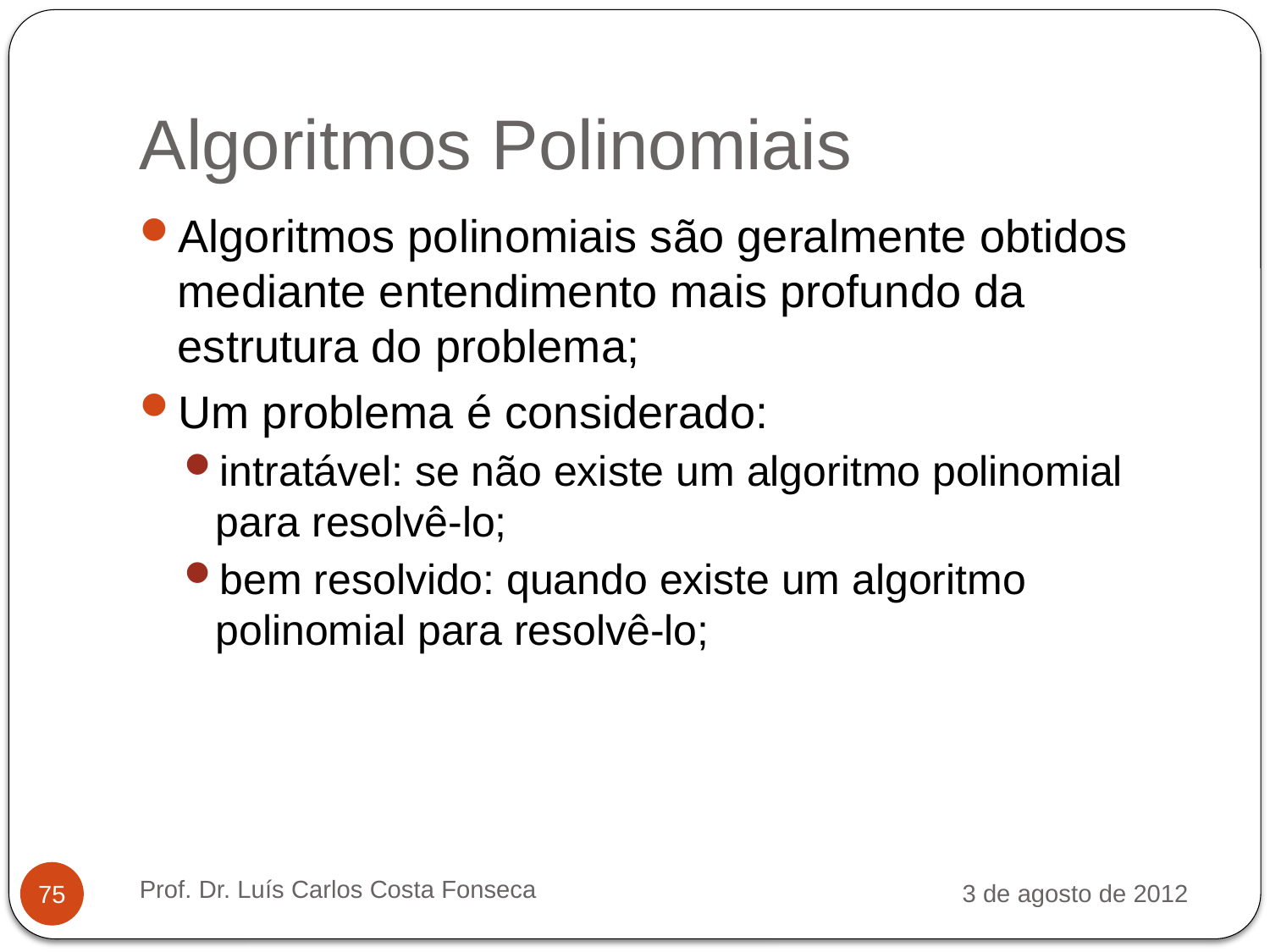

# Algoritmos Polinomiais
Algoritmos polinomiais são geralmente obtidos mediante entendimento mais profundo da estrutura do problema;
Um problema é considerado:
intratável: se não existe um algoritmo polinomial para resolvê-lo;
bem resolvido: quando existe um algoritmo polinomial para resolvê-lo;
Prof. Dr. Luís Carlos Costa Fonseca
3 de agosto de 2012
75